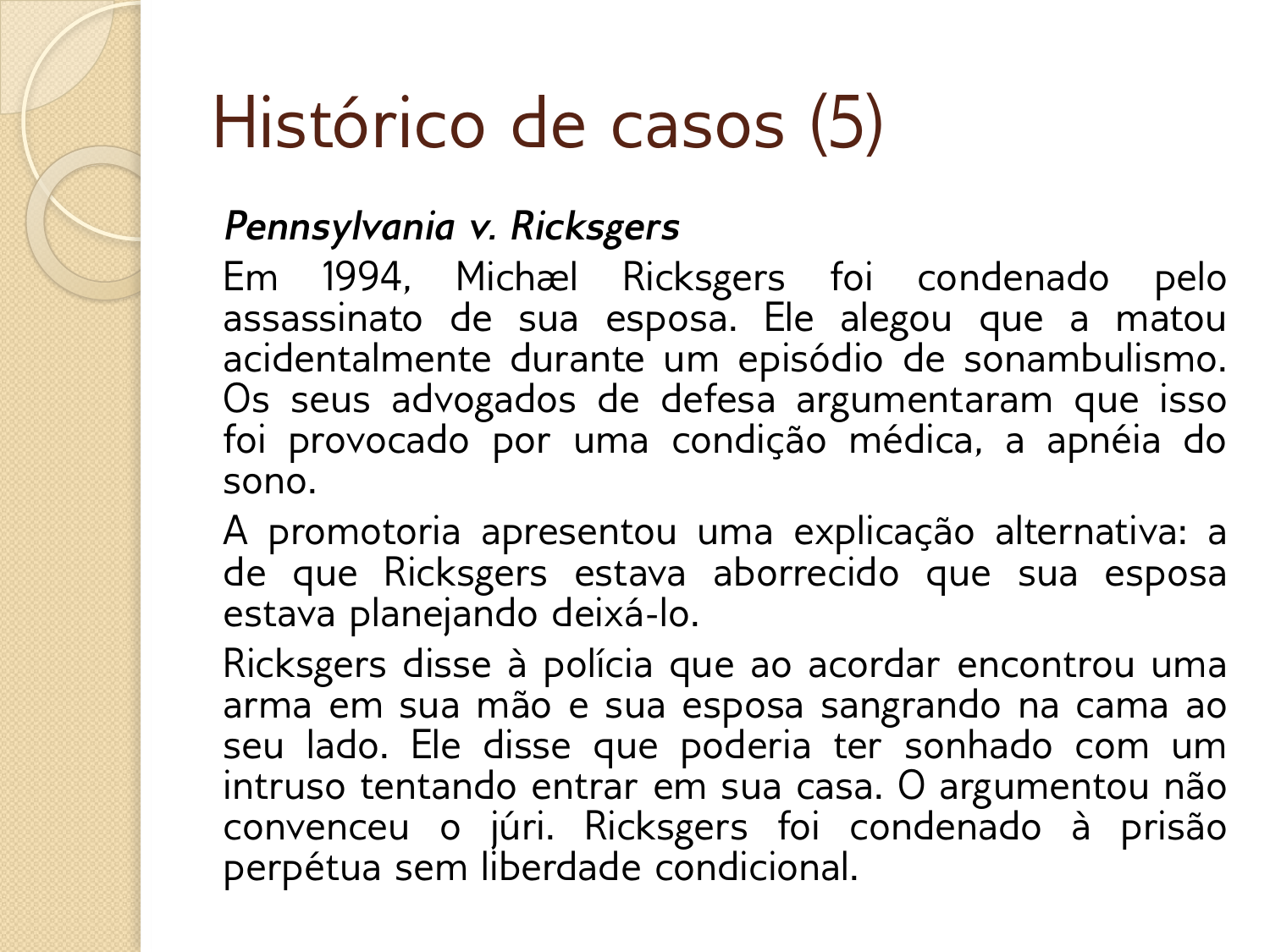

# Histórico de casos (5)
Pennsylvania v. Ricksgers
Em 1994, Michael Ricksgers foi condenado pelo assassinato de sua esposa. Ele alegou que a matou acidentalmente durante um episódio de sonambulismo. Os seus advogados de defesa argumentaram que isso foi provocado por uma condição médica, a apnéia do sono.
A promotoria apresentou uma explicação alternativa: a de que Ricksgers estava aborrecido que sua esposa estava planejando deixá-lo.
Ricksgers disse à polícia que ao acordar encontrou uma arma em sua mão e sua esposa sangrando na cama ao seu lado. Ele disse que poderia ter sonhado com um intruso tentando entrar em sua casa. O argumentou não convenceu o júri. Ricksgers foi condenado à prisão perpétua sem liberdade condicional.